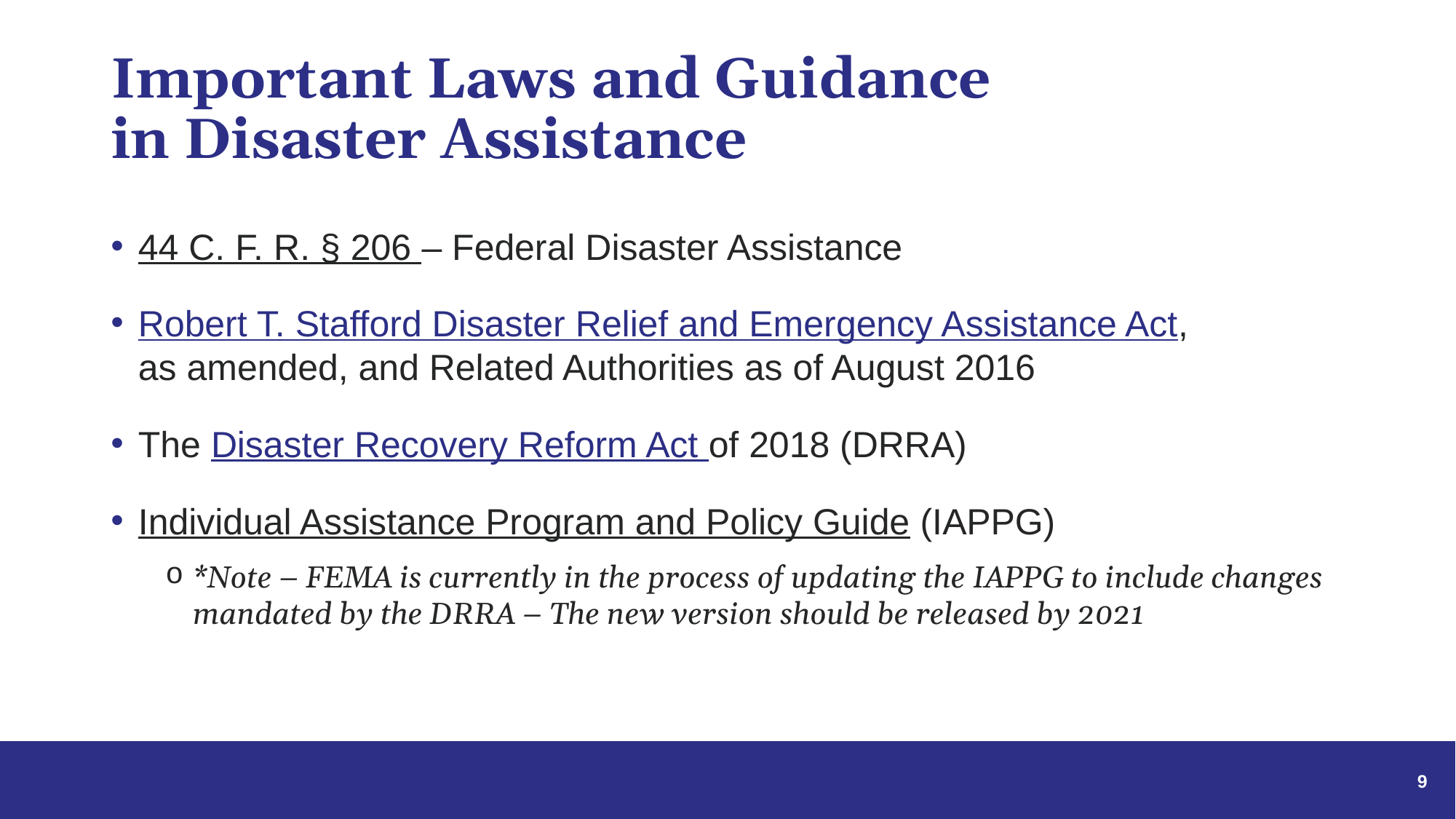

# Important Laws and Guidance in Disaster Assistance
44 C. F. R. § 206 – Federal Disaster Assistance
Robert T. Stafford Disaster Relief and Emergency Assistance Act,
as amended, and Related Authorities as of August 2016
The Disaster Recovery Reform Act of 2018 (DRRA)
Individual Assistance Program and Policy Guide (IAPPG)
*Note – FEMA is currently in the process of updating the IAPPG to include changes mandated by the DRRA – The new version should be released by 2021
9